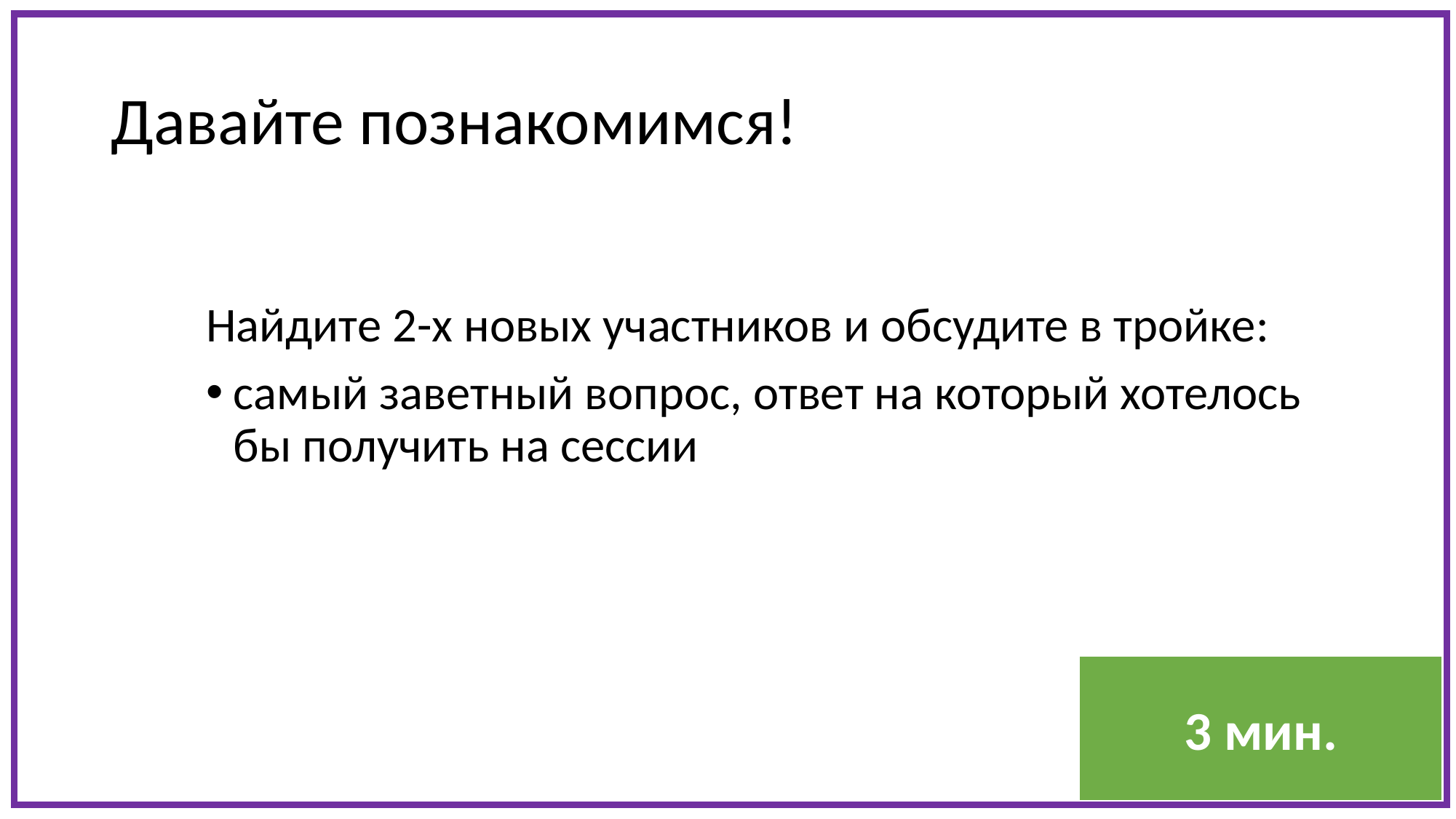

# Давайте познакомимся!
Найдите 2-х новых участников и обсудите в тройке:
самый заветный вопрос, ответ на который хотелось бы получить на сессии
3 мин.